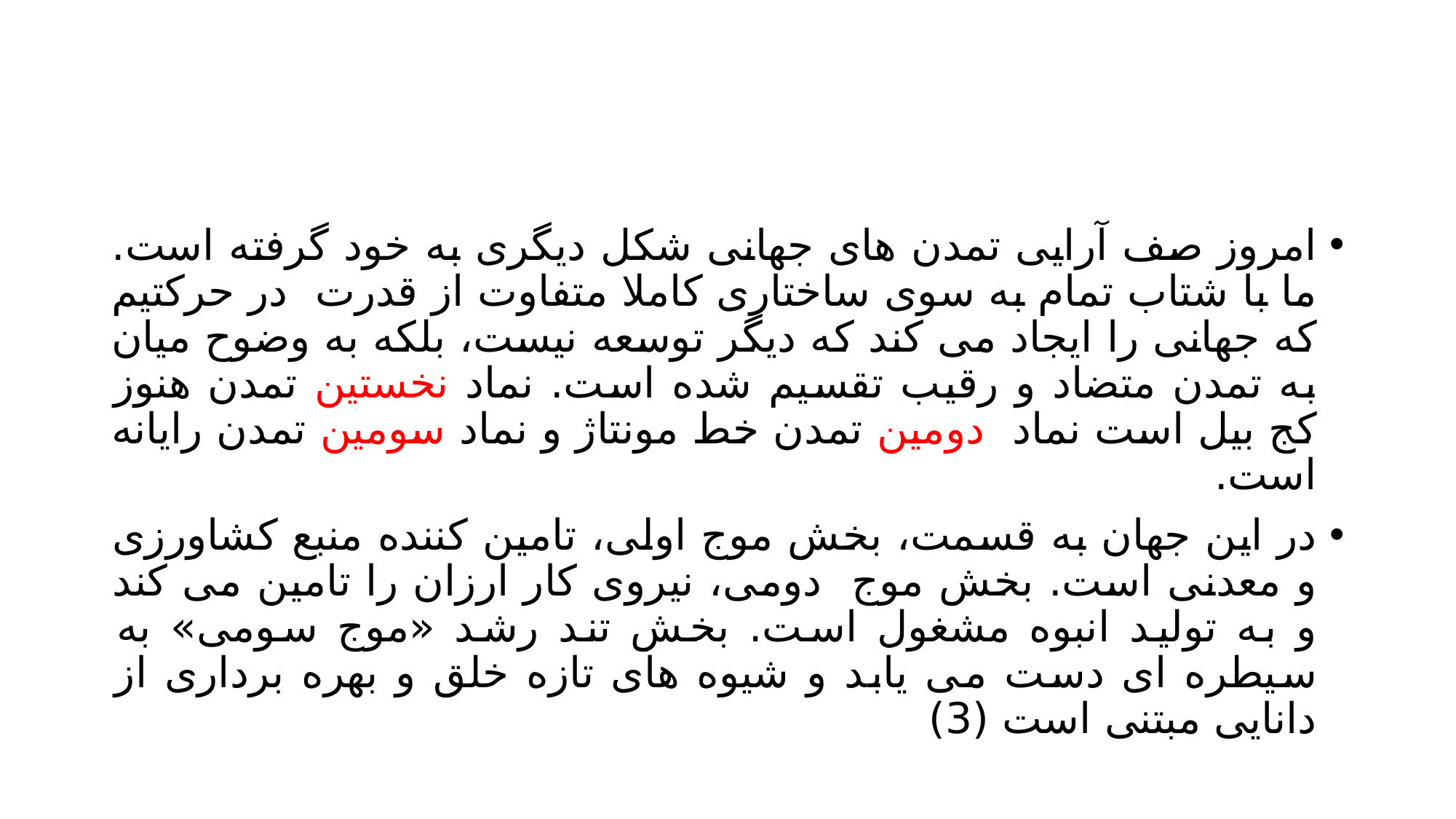

#
امروز صف آرایی تمدن های جهانی شکل دیگری به خود گرفته است. ما با شتاب تمام به سوی ساختاری کاملا متفاوت از قدرت  در حرکتیم که جهانی را ایجاد می کند که دیگر توسعه نیست، بلکه به وضوح میان به تمدن متضاد و رقیب تقسیم شده است. نماد نخستین تمدن هنوز کج بیل است نماد  دومین تمدن خط مونتاژ و نماد سومین تمدن رایانه است.
در این جهان به قسمت، بخش موج اولی، تامین کننده منبع کشاورزی و معدنی است. بخش موج  دومی، نیروی کار ارزان را تامین می کند و به تولید انبوه مشغول است. بخش تند رشد «موج سومی» به سیطره ای دست می یابد و شیوه های تازه خلق و بهره برداری از دانایی مبتنی است (3)